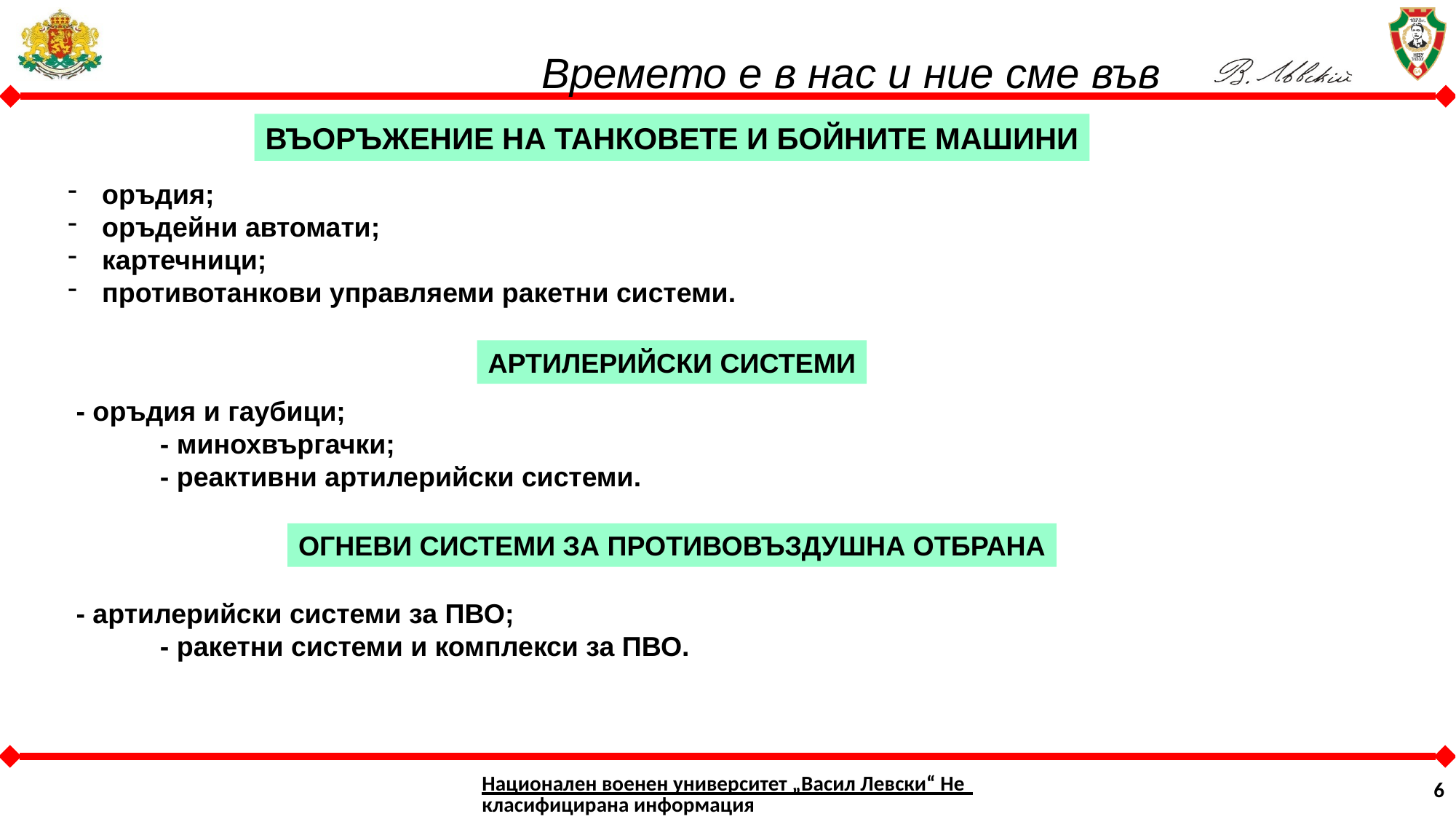

ВЪОРЪЖЕНИЕ НА ТАНКОВЕТЕ И БОЙНИТЕ МАШИНИ
оръдия;
оръдейни автомати;
картечници;
противотанкови управляеми ракетни системи.

АРТИЛЕРИЙСКИ СИСТЕМИ
- оръдия и гаубици;
           - минохвъргачки;
           - реактивни артилерийски системи.

ОГНЕВИ СИСТЕМИ ЗА ПРОТИВОВЪЗДУШНА ОТБРАНА
- артилерийски системи за ПВО;
           - ракетни системи и комплекси за ПВО.

Национален военен университет „Васил Левски“ Некласифицирана информация
6